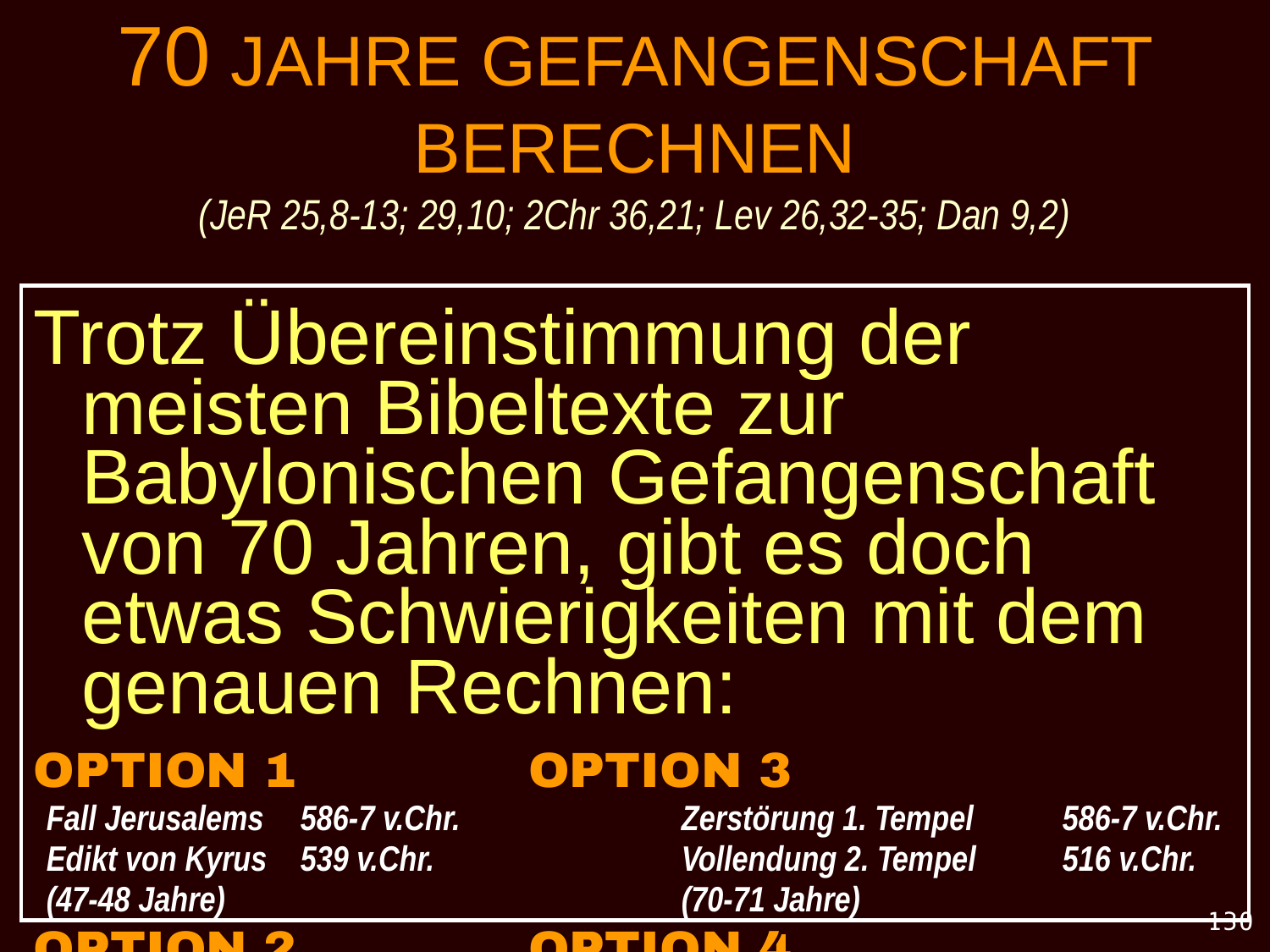

# 70 JAHRE GEFANGENSCHAFT BERECHNEN (JeR 25,8-13; 29,10; 2Chr 36,21; Lev 26,32-35; Dan 9,2)

Trotz Übereinstimmung der meisten Bibeltexte zur Babylonischen Gefangenschaft von 70 Jahren, gibt es doch etwas Schwierigkeiten mit dem genauen Rechnen:
OPTION 1		    OPTION 3
	Fall Jerusalems	586-7 v.Chr.		Zerstörung 1. Tempel	586-7 v.Chr.
	Edikt von Kyrus	539 v.Chr.		Vollendung 2. Tempel	516 v.Chr.
	(47-48 Jahre)				(70-71 Jahre)
OPTION 2		    OPTION 4
	Wegführung Daniels	605 v.Chr.	Joiachim, Vasall v. Necho	609 v.Chr.
	Edikt von Kyrus		539 v.Chr.	Edikt von Kyrus		539 v.Chr.
	(66 Jahre)				(70 Jahre)
130